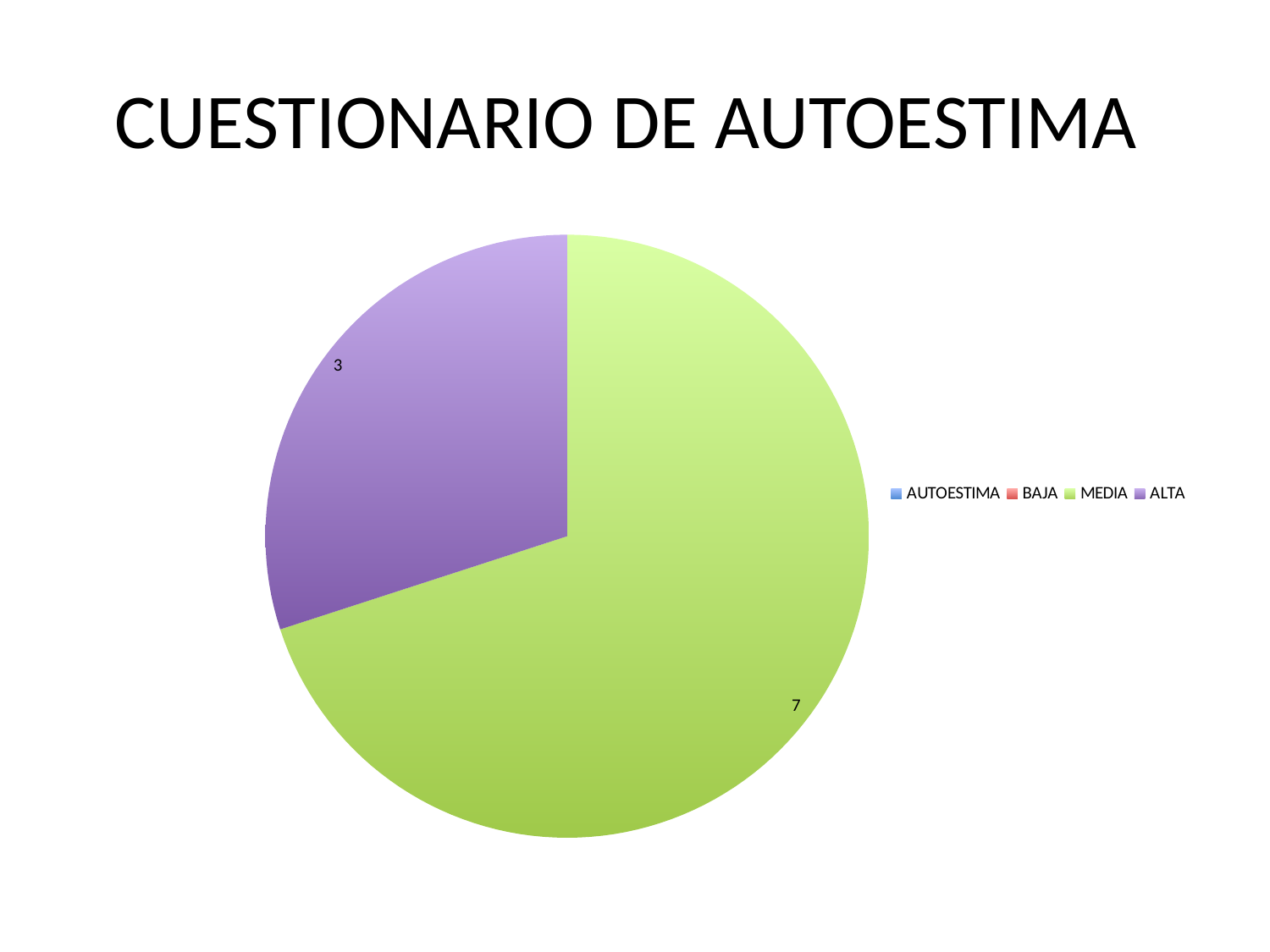

# CUESTIONARIO DE AUTOESTIMA

### Chart

| Category |  |
|---|---|
| AUTOESTIMA  | None |
| BAJA  | None |
| MEDIA  | 7.0 |
| ALTA  | 3.0 |